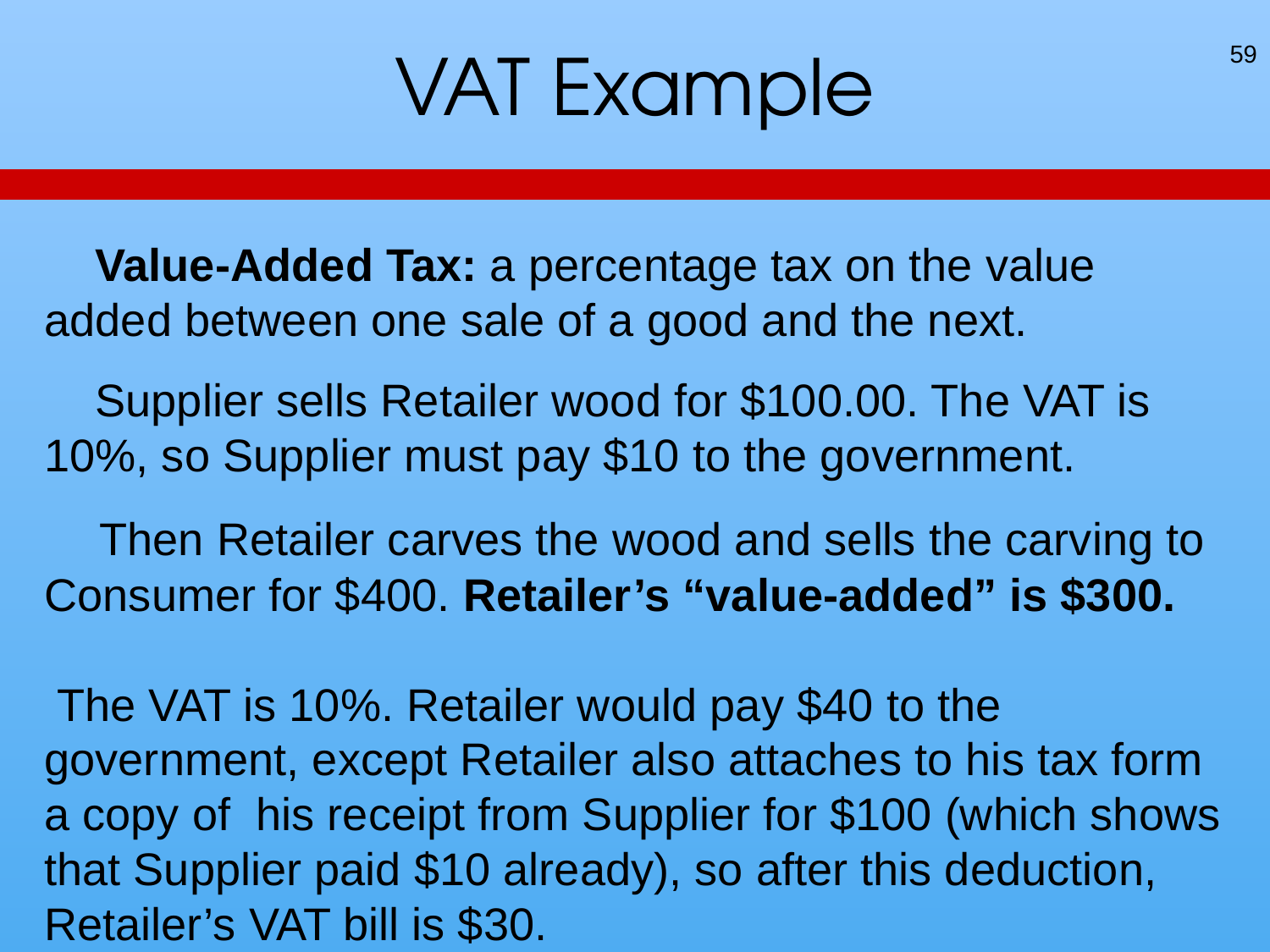

# VAT Example
59

    Value-Added Tax: a percentage tax on the value added between one sale of a good and the next.

    Supplier sells Retailer wood for $100.00. The VAT is 10%, so Supplier must pay $10 to the government.

    Then Retailer carves the wood and sells the carving to Consumer for $400. Retailer’s “value-added” is $300.

 The VAT is 10%. Retailer would pay $40 to the government, except Retailer also attaches to his tax form a copy of  his receipt from Supplier for $100 (which shows that Supplier paid $10 already), so after this deduction, Retailer’s VAT bill is $30.